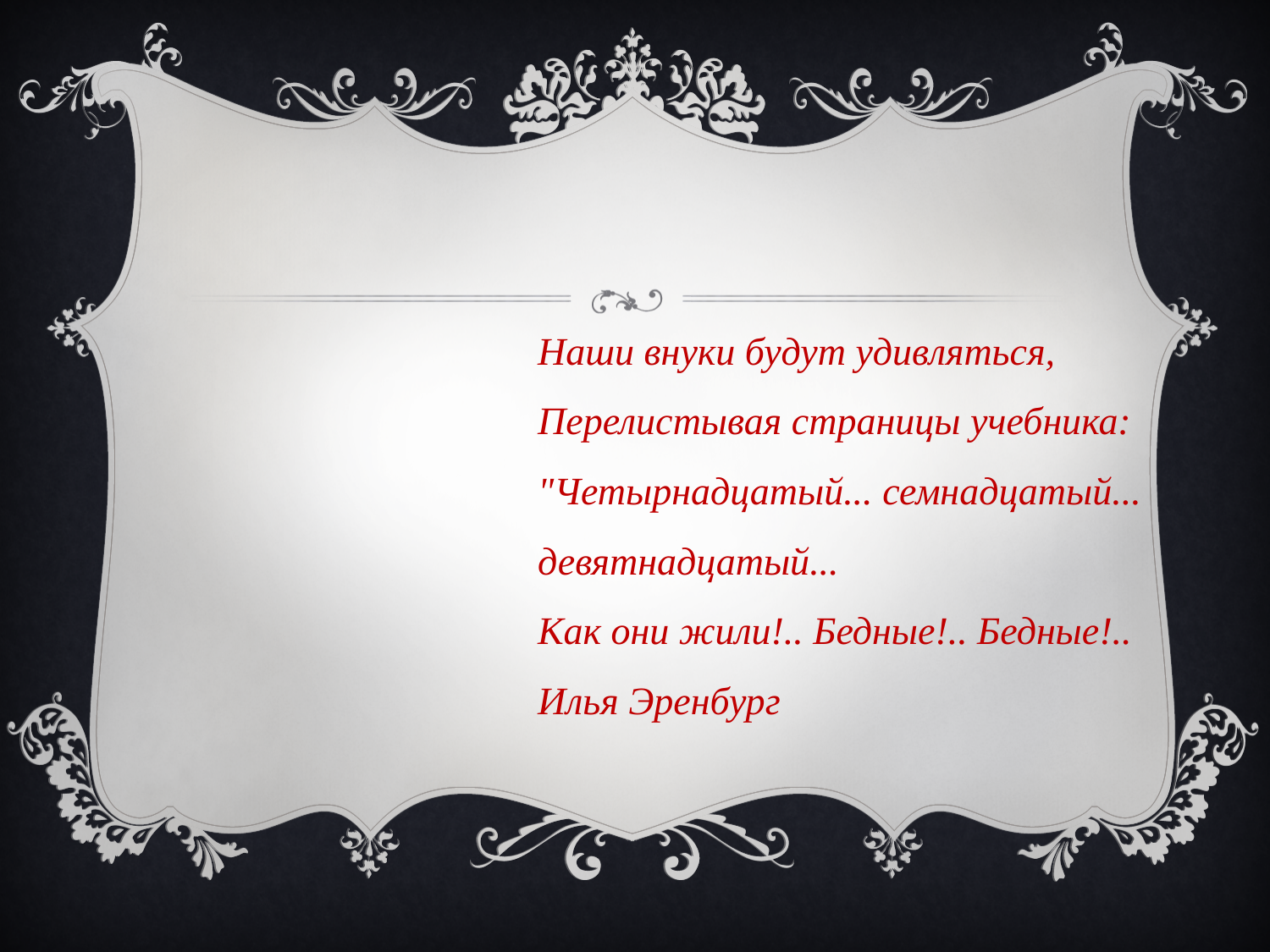

Наши внуки будут удивляться,
Перелистывая страницы учебника:
"Четырнадцатый... семнадцатый... девятнадцатый...
Как они жили!.. Бедные!.. Бедные!..
			Илья Эренбург